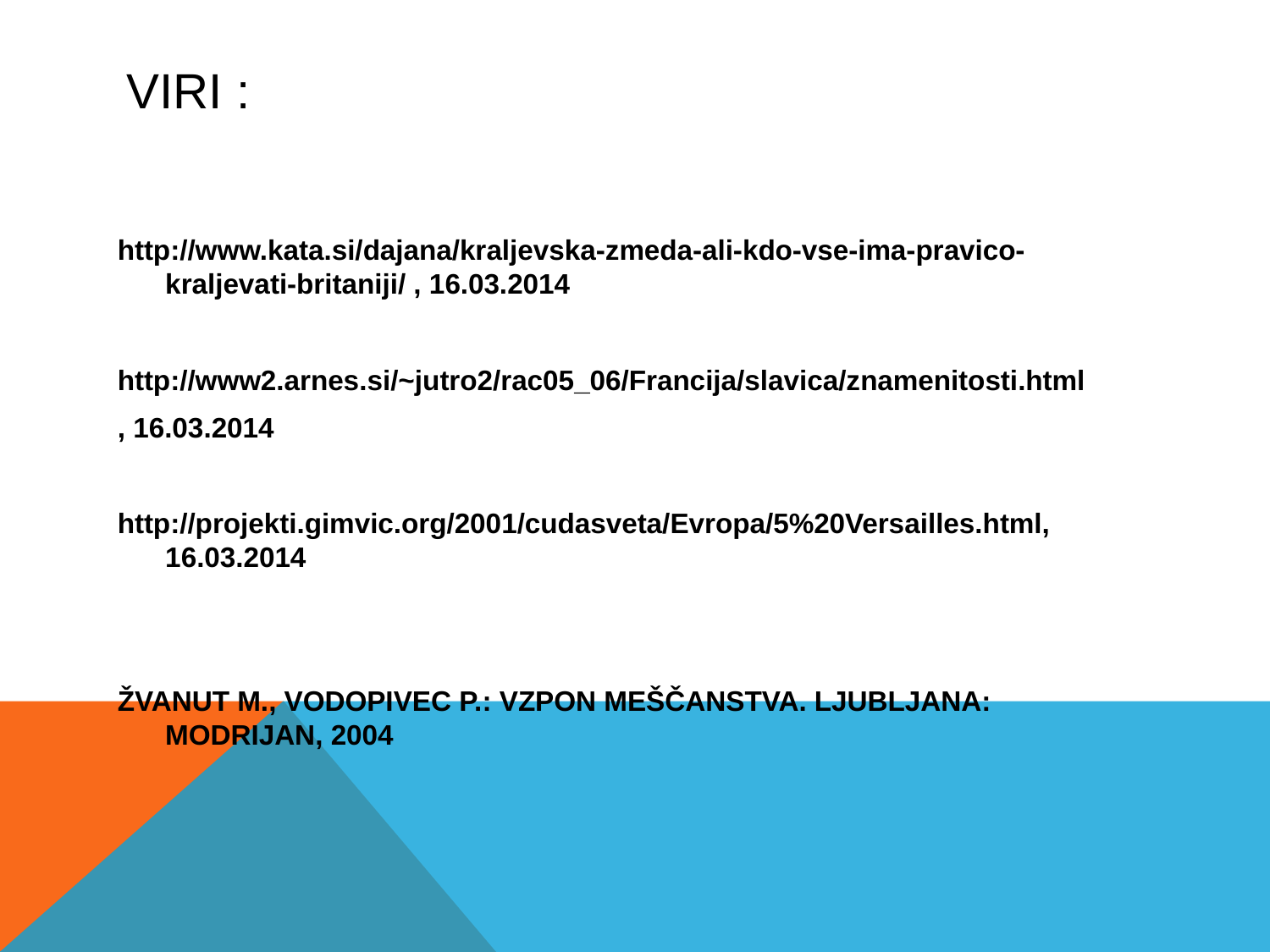

# VIRI :
http://www.kata.si/dajana/kraljevska-zmeda-ali-kdo-vse-ima-pravico-kraljevati-britaniji/ , 16.03.2014

http://www2.arnes.si/~jutro2/rac05_06/Francija/slavica/znamenitosti.html
, 16.03.2014

http://projekti.gimvic.org/2001/cudasveta/Evropa/5%20Versailles.html, 16.03.2014

ŽVANUT M., VODOPIVEC P.: VZPON MEŠČANSTVA. LJUBLJANA: MODRIJAN, 2004